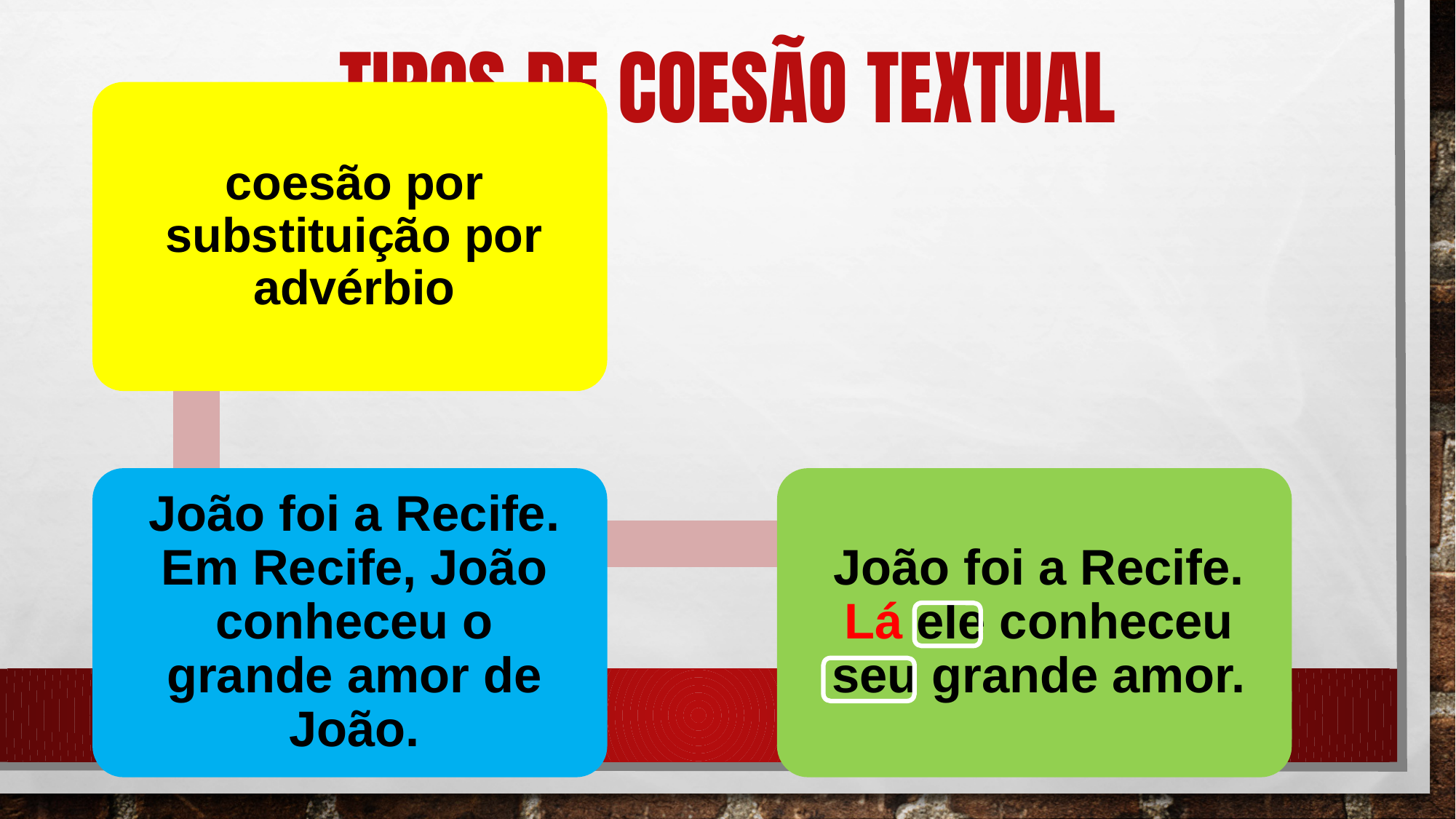

# tipos de coesão textual
coesão por substituição por advérbio
João foi a Recife. Em Recife, João conheceu o grande amor de João.
João foi a Recife. Lá ele conheceu seu grande amor.